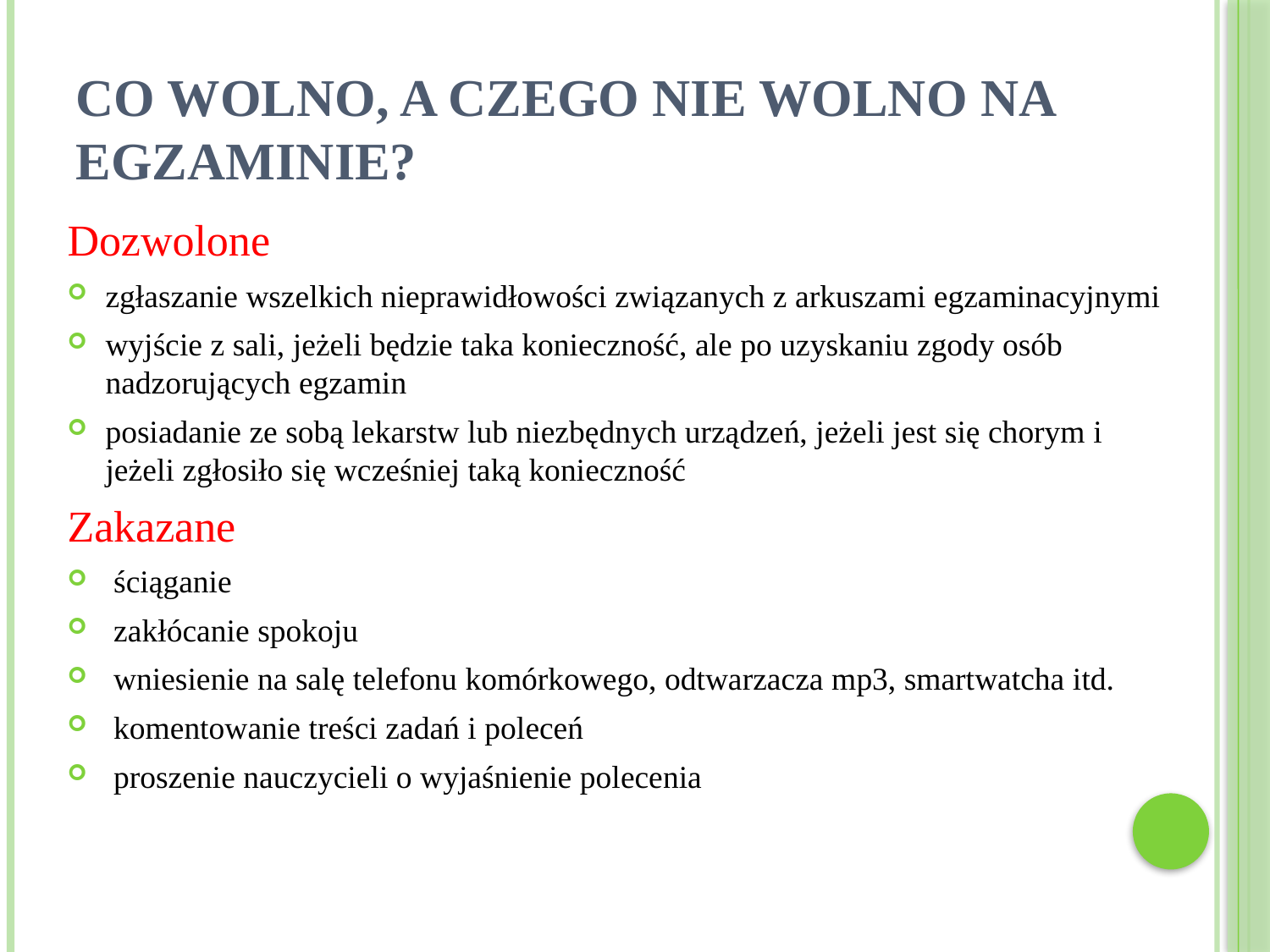

# Co wolno, a czego nie wolno na egzaminie?
Dozwolone
zgłaszanie wszelkich nieprawidłowości związanych z arkuszami egzaminacyjnymi
wyjście z sali, jeżeli będzie taka konieczność, ale po uzyskaniu zgody osób  nadzorujących egzamin
posiadanie ze sobą lekarstw lub niezbędnych urządzeń, jeżeli jest się chorym i  jeżeli zgłosiło się wcześniej taką konieczność
Zakazane
 ściąganie
 zakłócanie spokoju
 wniesienie na salę telefonu komórkowego, odtwarzacza mp3, smartwatcha itd.
 komentowanie treści zadań i poleceń
 proszenie nauczycieli o wyjaśnienie polecenia